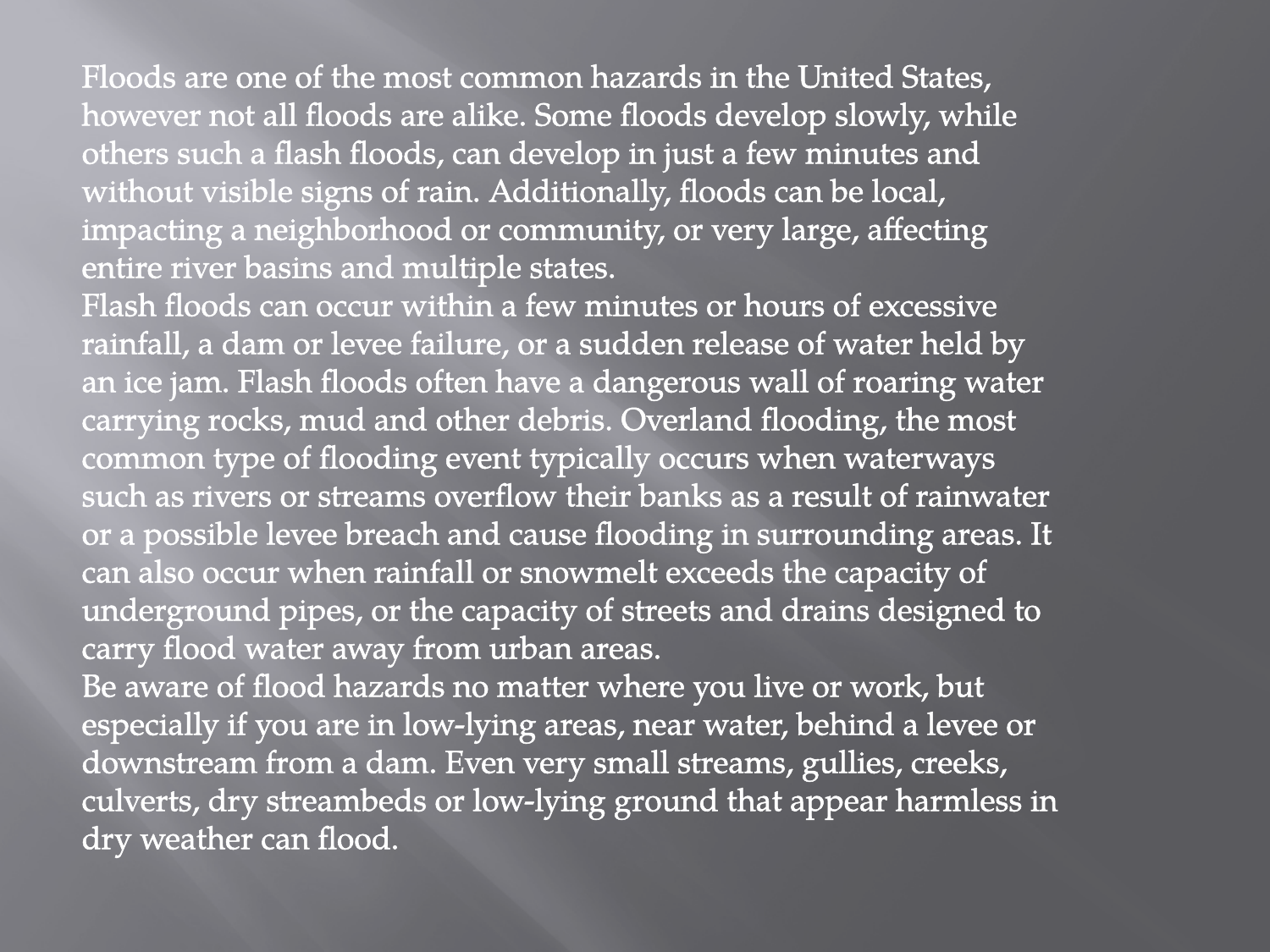

Floods are one of the most common hazards in the United States, however not all floods are alike. Some floods develop slowly, while others such a flash floods, can develop in just a few minutes and without visible signs of rain. Additionally, floods can be local, impacting a neighborhood or community, or very large, affecting entire river basins and multiple states.
Flash floods can occur within a few minutes or hours of excessive rainfall, a dam or levee failure, or a sudden release of water held by an ice jam. Flash floods often have a dangerous wall of roaring water carrying rocks, mud and other debris. Overland flooding, the most common type of flooding event typically occurs when waterways such as rivers or streams overflow their banks as a result of rainwater or a possible levee breach and cause flooding in surrounding areas. It can also occur when rainfall or snowmelt exceeds the capacity of underground pipes, or the capacity of streets and drains designed to carry flood water away from urban areas.
Be aware of flood hazards no matter where you live or work, but especially if you are in low-lying areas, near water, behind a levee or downstream from a dam. Even very small streams, gullies, creeks, culverts, dry streambeds or low-lying ground that appear harmless in dry weather can flood.